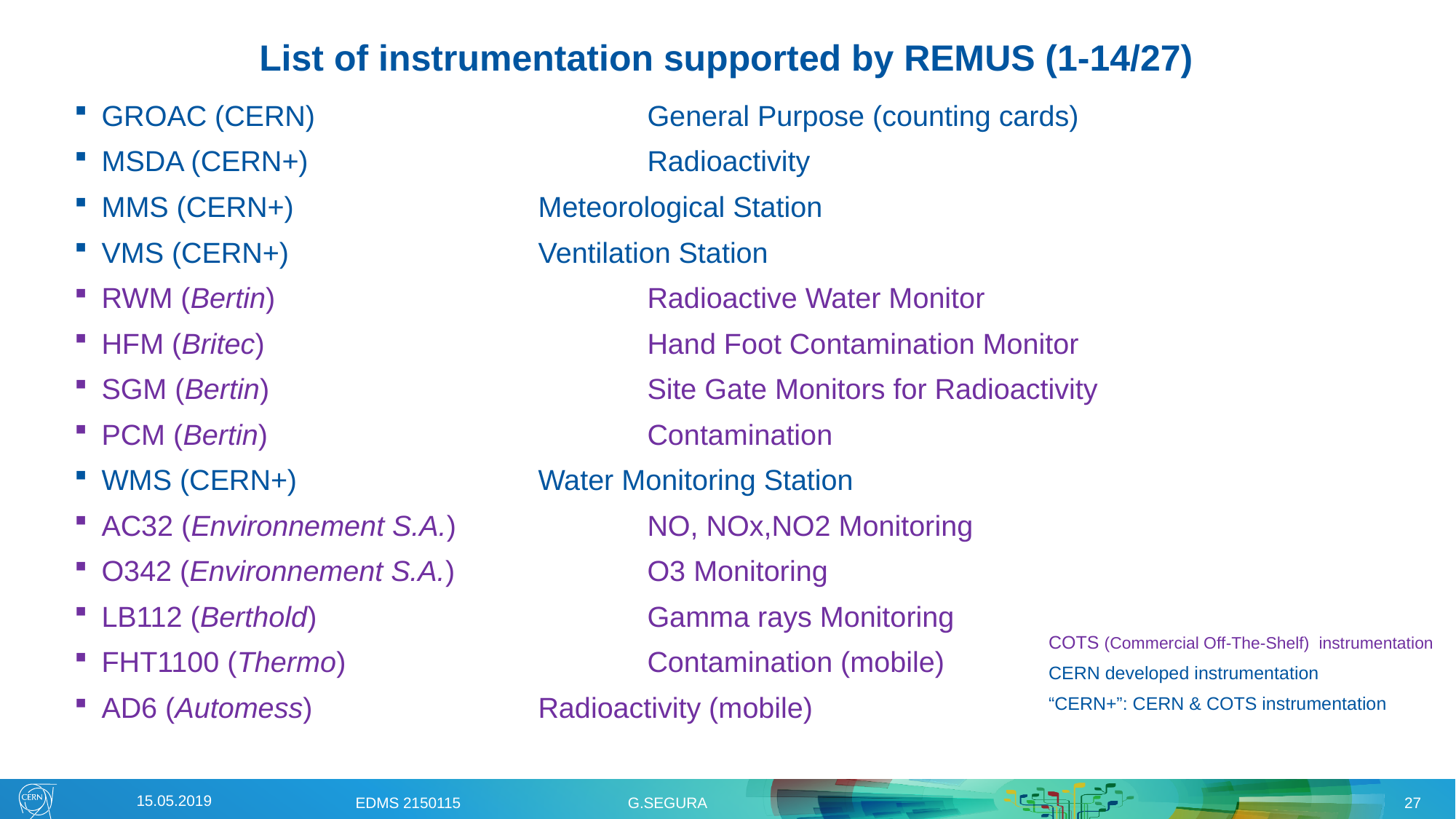

# List of instrumentation supported by REMUS (1-14/27)
GROAC (CERN)  			General Purpose (counting cards)
MSDA (CERN+)  			Radioactivity
MMS (CERN+)  			Meteorological Station
VMS (CERN+)  			Ventilation Station
RWM (Bertin)  				Radioactive Water Monitor
HFM (Britec)				Hand Foot Contamination Monitor
SGM (Bertin) 				Site Gate Monitors for Radioactivity
PCM (Bertin) 				Contamination
WMS (CERN+) 			Water Monitoring Station
AC32 (Environnement S.A.)		NO, NOx,NO2 Monitoring
O342 (Environnement S.A.)		O3 Monitoring
LB112 (Berthold) 			Gamma rays Monitoring
FHT1100 (Thermo) 			Contamination (mobile)
AD6 (Automess)			Radioactivity (mobile)
COTS (Commercial Off-The-Shelf)  instrumentation
CERN developed instrumentation
“CERN+”: CERN & COTS instrumentation

15.05.2019
EDMS 2150115                                        G.SEGURA
27